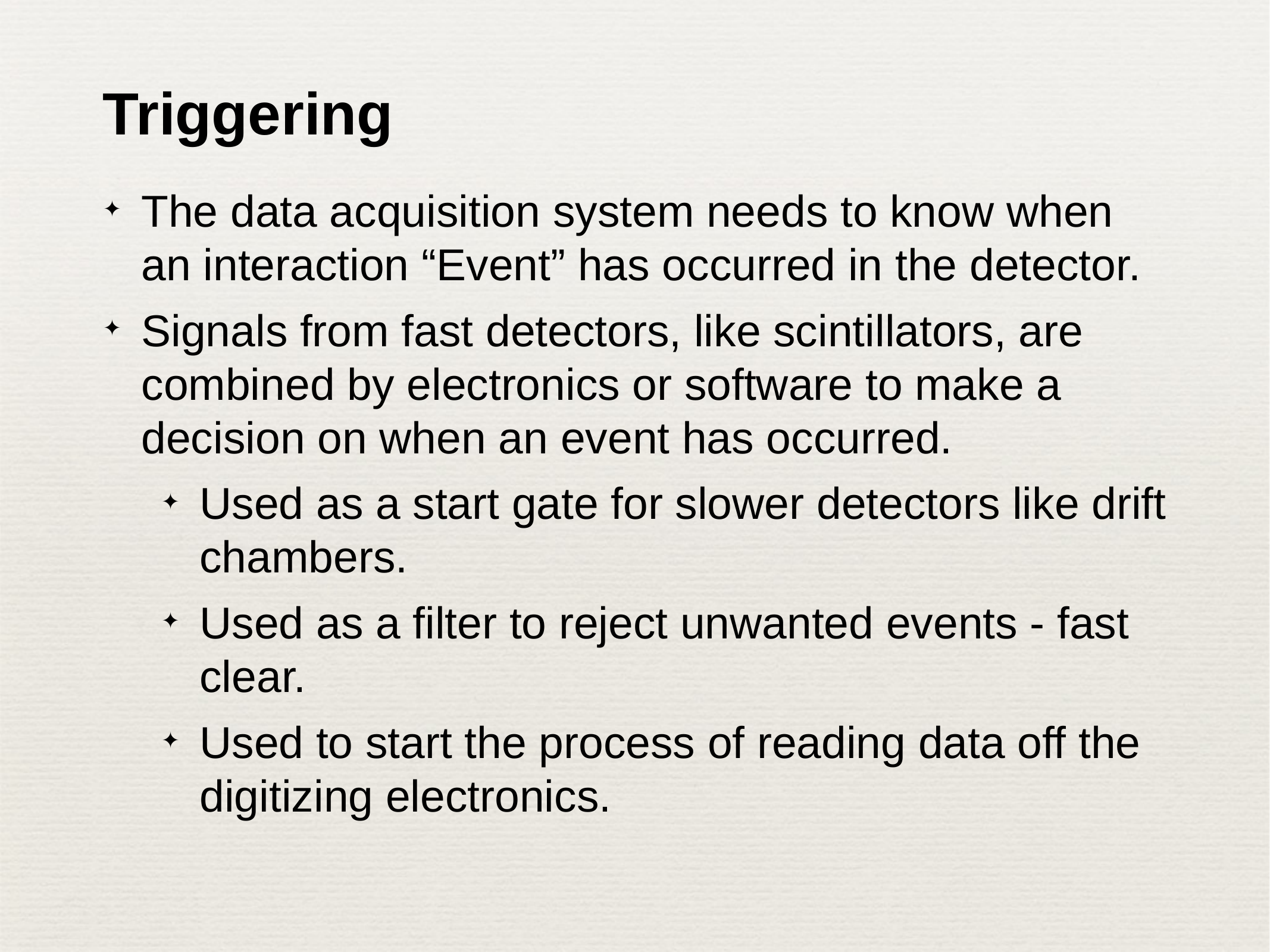

# Triggering
The data acquisition system needs to know when an interaction “Event” has occurred in the detector.
Signals from fast detectors, like scintillators, are combined by electronics or software to make a decision on when an event has occurred.
Used as a start gate for slower detectors like drift chambers.
Used as a filter to reject unwanted events - fast clear.
Used to start the process of reading data off the digitizing electronics.